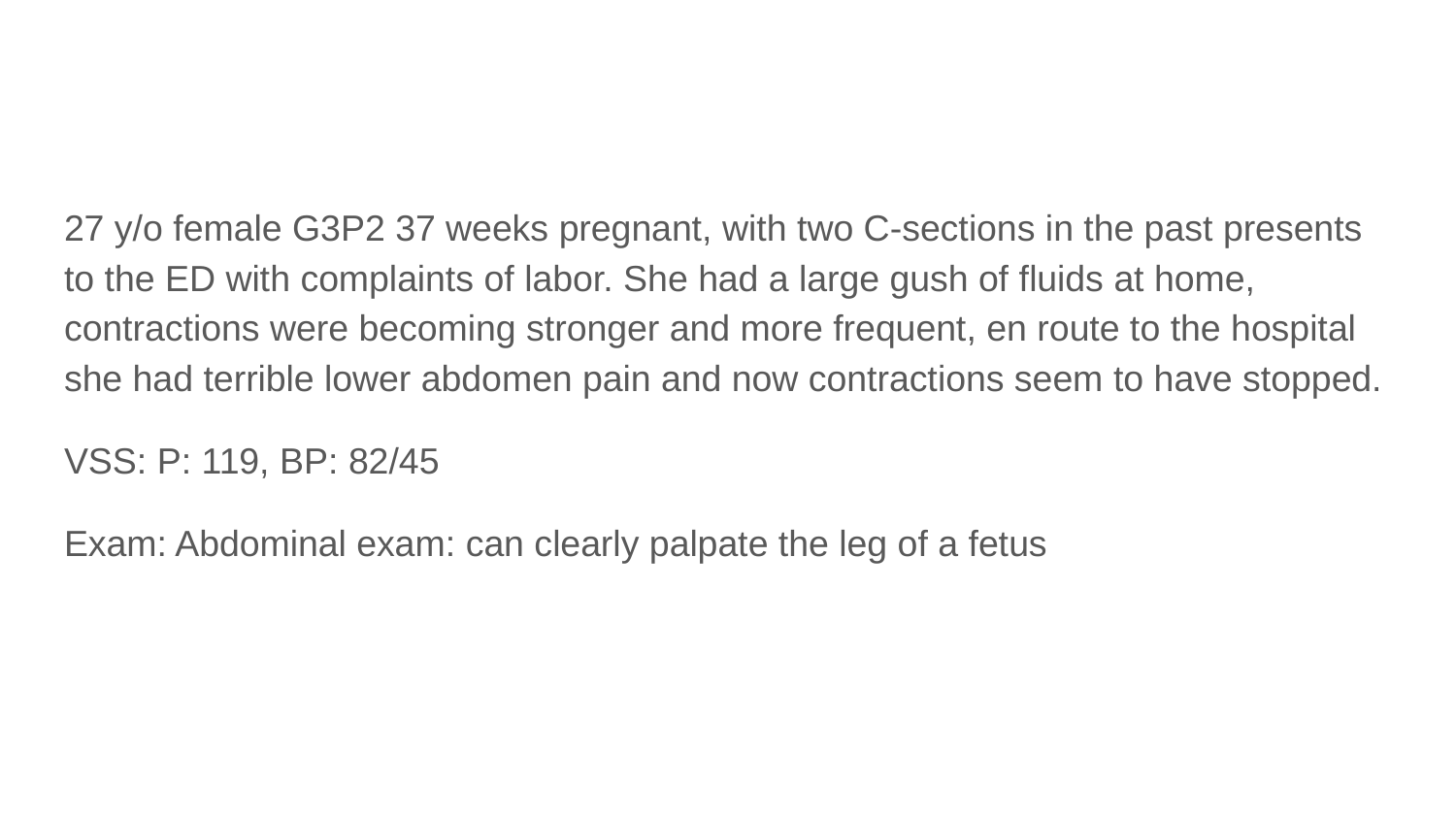

#
27 y/o female G3P2 37 weeks pregnant, with two C-sections in the past presents to the ED with complaints of labor. She had a large gush of fluids at home, contractions were becoming stronger and more frequent, en route to the hospital she had terrible lower abdomen pain and now contractions seem to have stopped.
VSS: P: 119, BP: 82/45
Exam: Abdominal exam: can clearly palpate the leg of a fetus